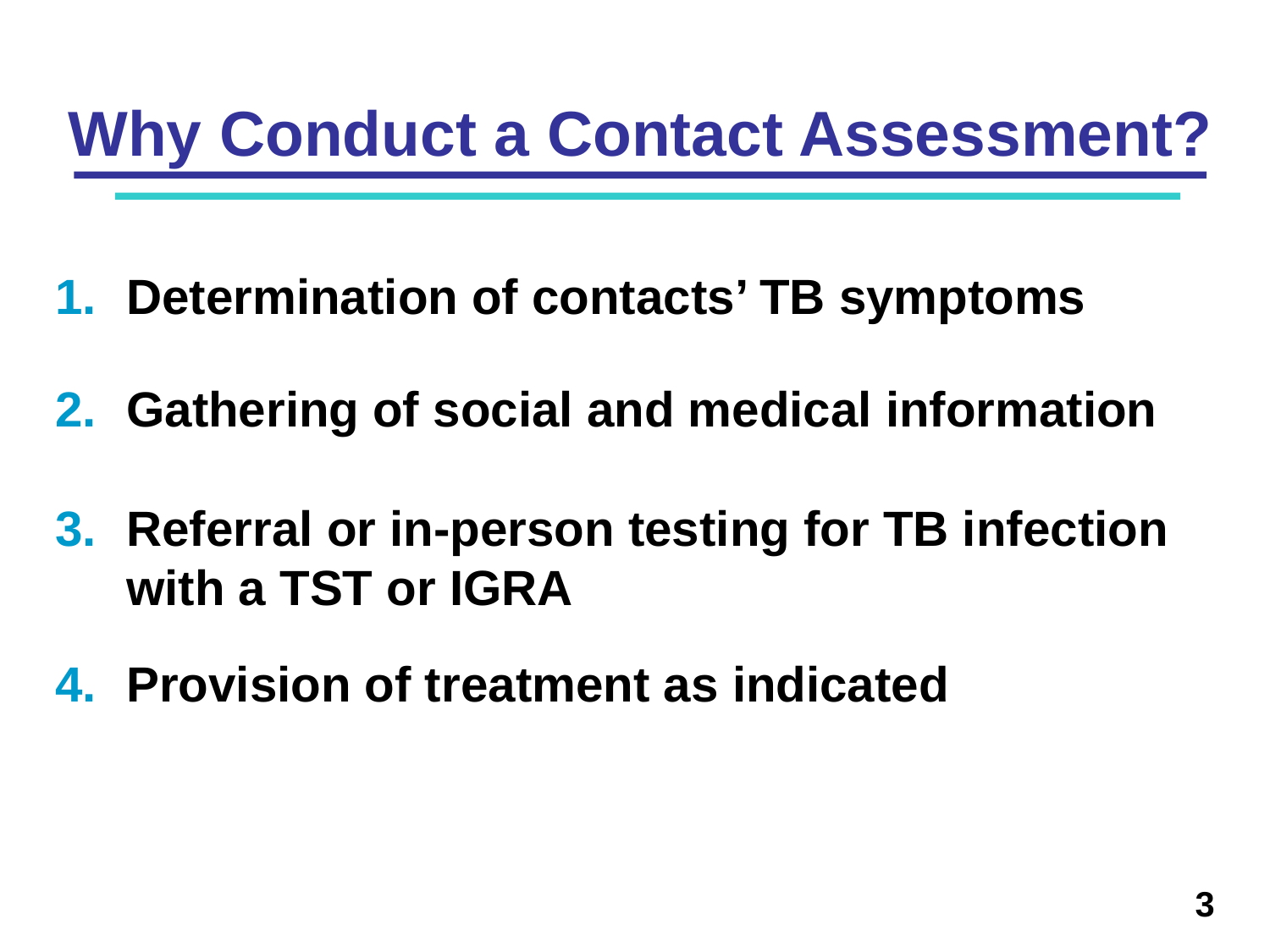

# Why Conduct a Contact Assessment?

Determination of contacts’ TB symptoms

Gathering of social and medical information

Referral or in-person testing for TB infection with a TST or IGRA

Provision of treatment as indicated
3